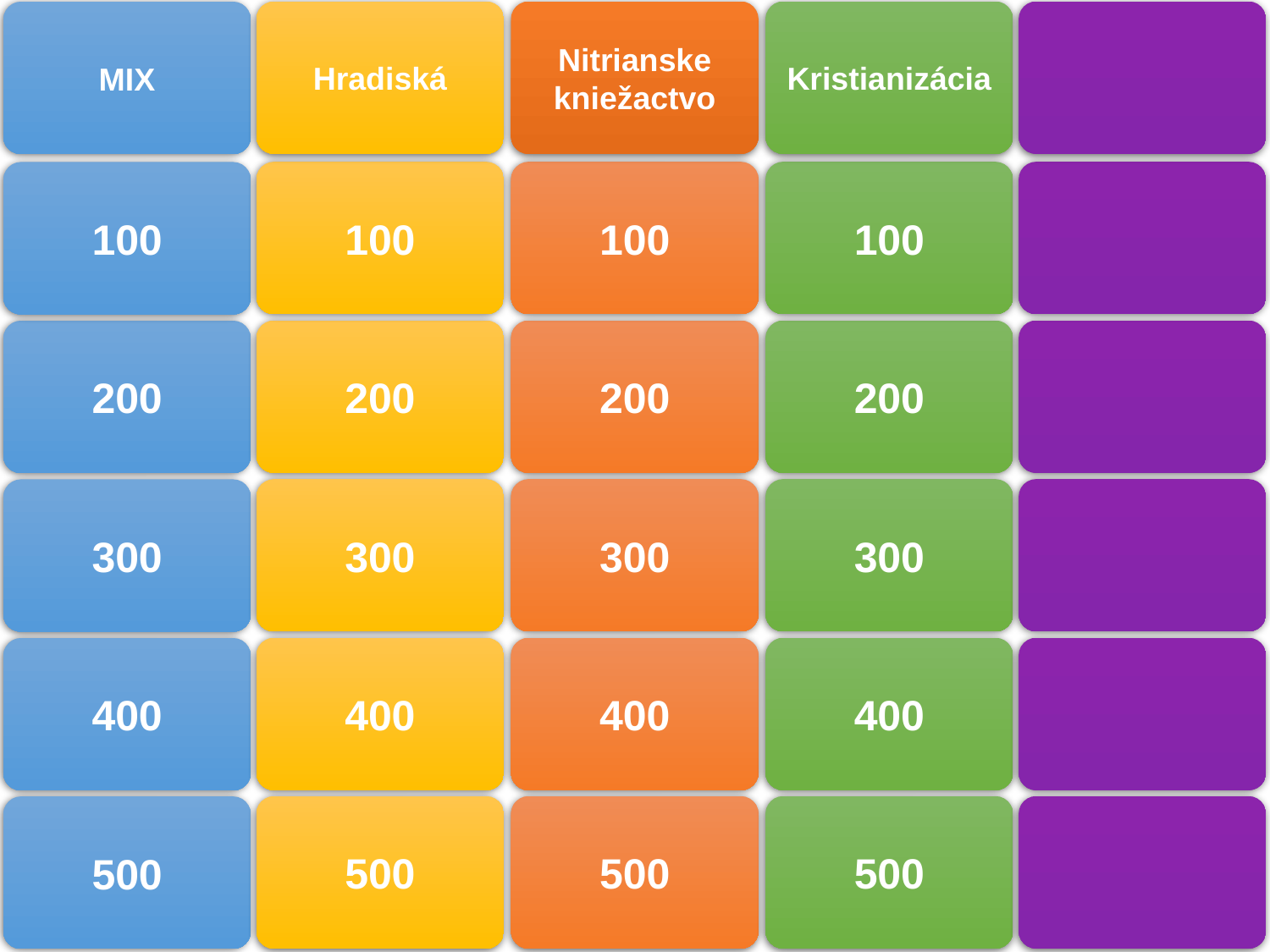

Hradiská
Nitrianske kniežactvo
Kristianizácia

MIX
100
100
100

100
200
200
200

200
300
300
300

300
400
400
400

400
500
500
500

500